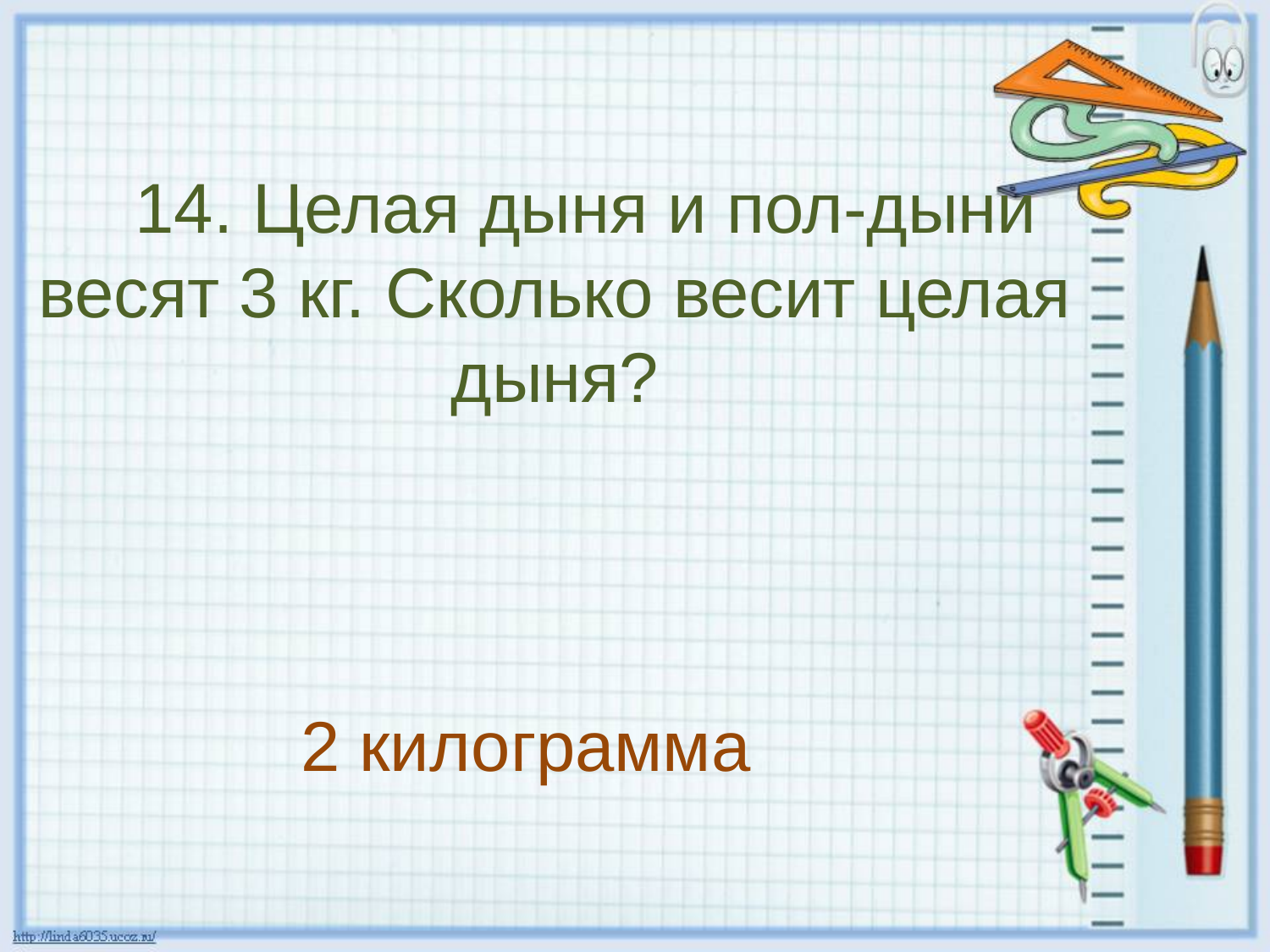

14. Целая дыня и пол-дыни весят 3 кг. Сколько весит целая дыня?
2 килограмма